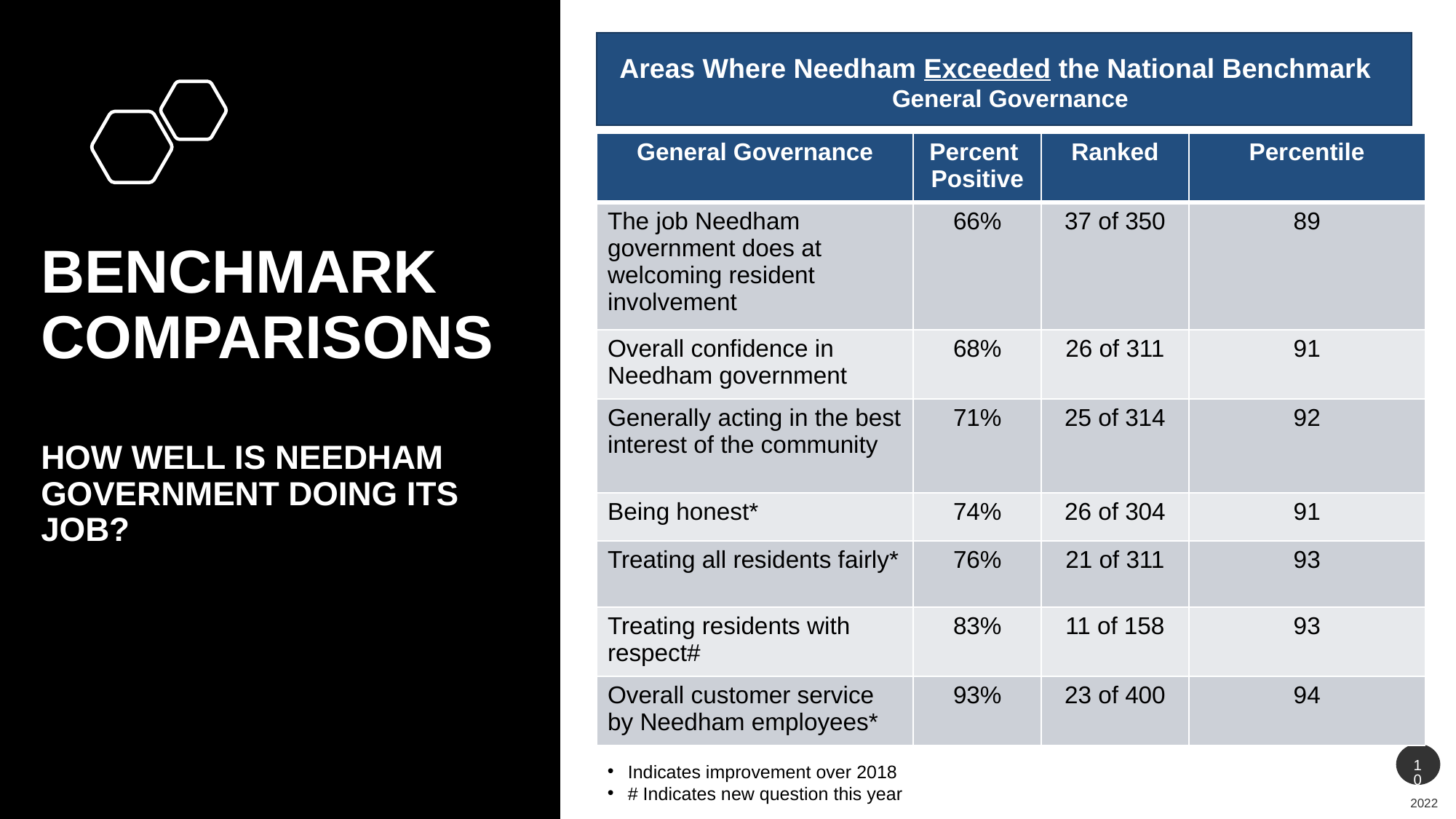

Areas Where Needham Exceeded the National Benchmark
General Governance

| General Governance | Percent Positive | Ranked | Percentile |
| --- | --- | --- | --- |
| The job Needham government does at welcoming resident involvement | 66% | 37 of 350 | 89 |
| Overall confidence in Needham government | 68% | 26 of 311 | 91 |
| Generally acting in the best interest of the community | 71% | 25 of 314 | 92 |
| Being honest\* | 74% | 26 of 304 | 91 |
| Treating all residents fairly\* | 76% | 21 of 311 | 93 |
| Treating residents with respect# | 83% | 11 of 158 | 93 |
| Overall customer service by Needham employees\* | 93% | 23 of 400 | 94 |
# Benchmark comparisons How well is Needham Government doing its job?
10
Indicates improvement over 2018
# Indicates new question this year
2022